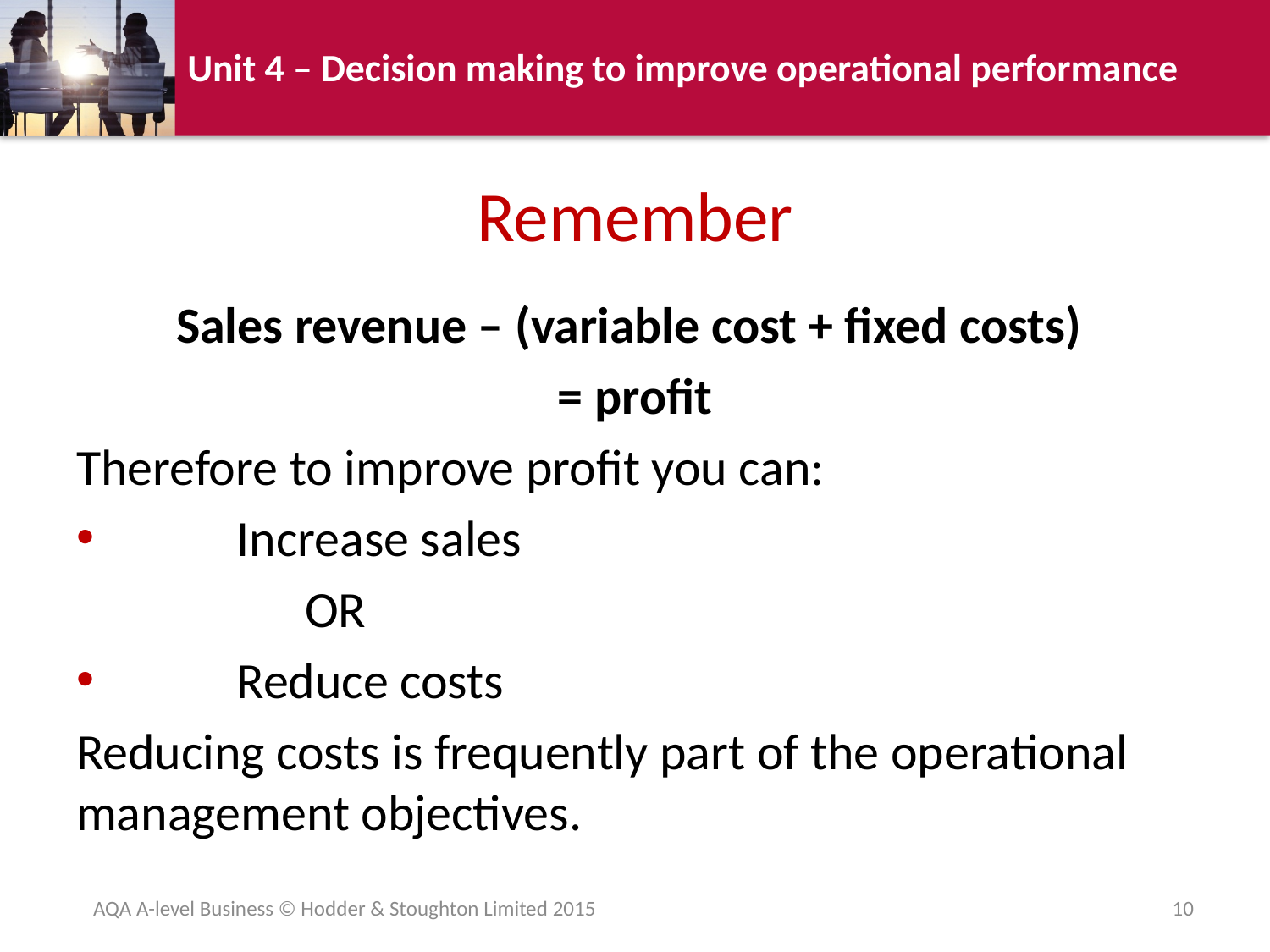

# Remember
Sales revenue – (variable cost + fixed costs)
= profit
Therefore to improve profit you can:
	Increase sales
		OR
	Reduce costs
Reducing costs is frequently part of the operational management objectives.
AQA A-level Business © Hodder & Stoughton Limited 2015
10